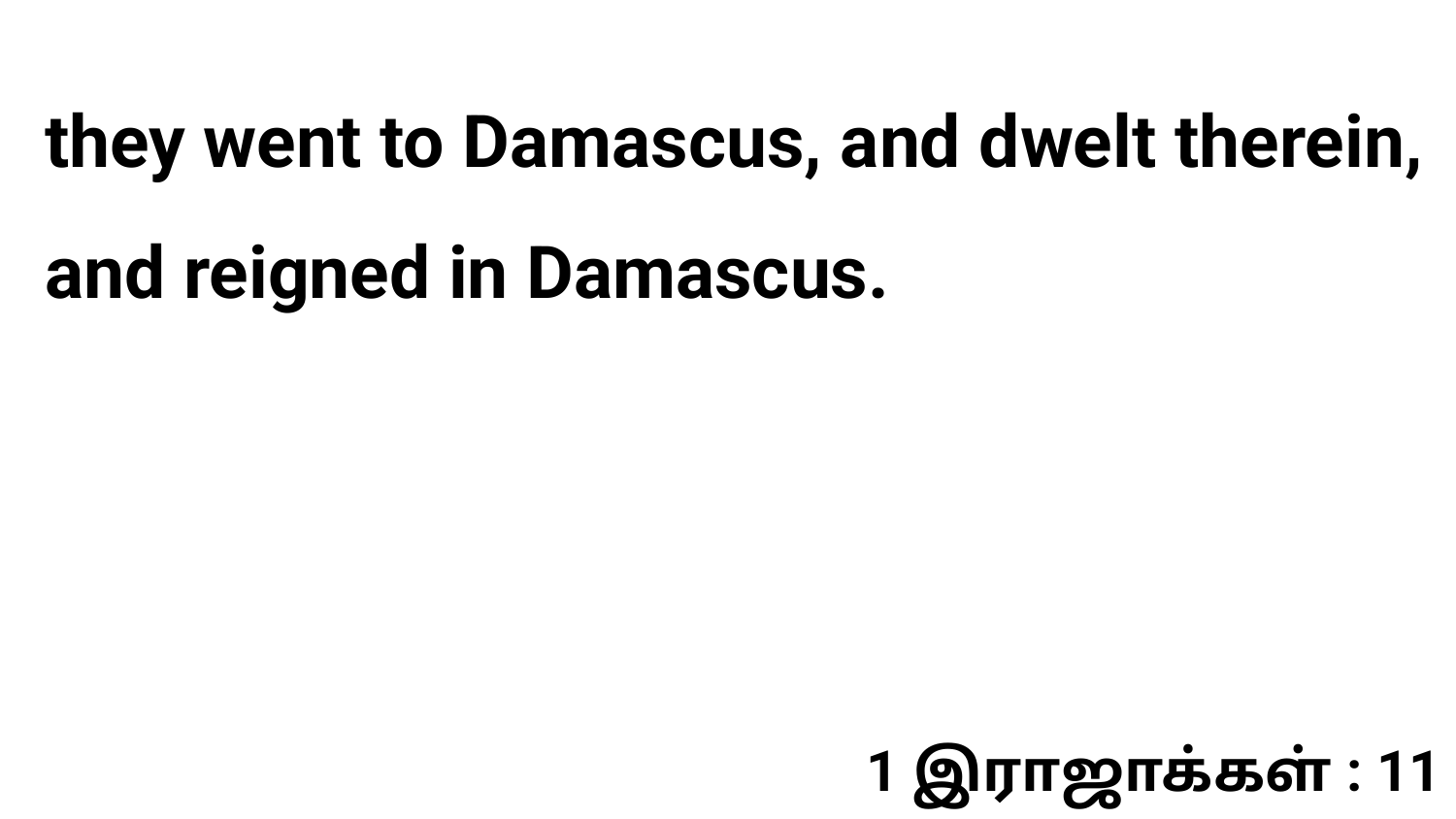

they went to Damascus, and dwelt therein, and reigned in Damascus.
1 இராஜாக்கள் : 11